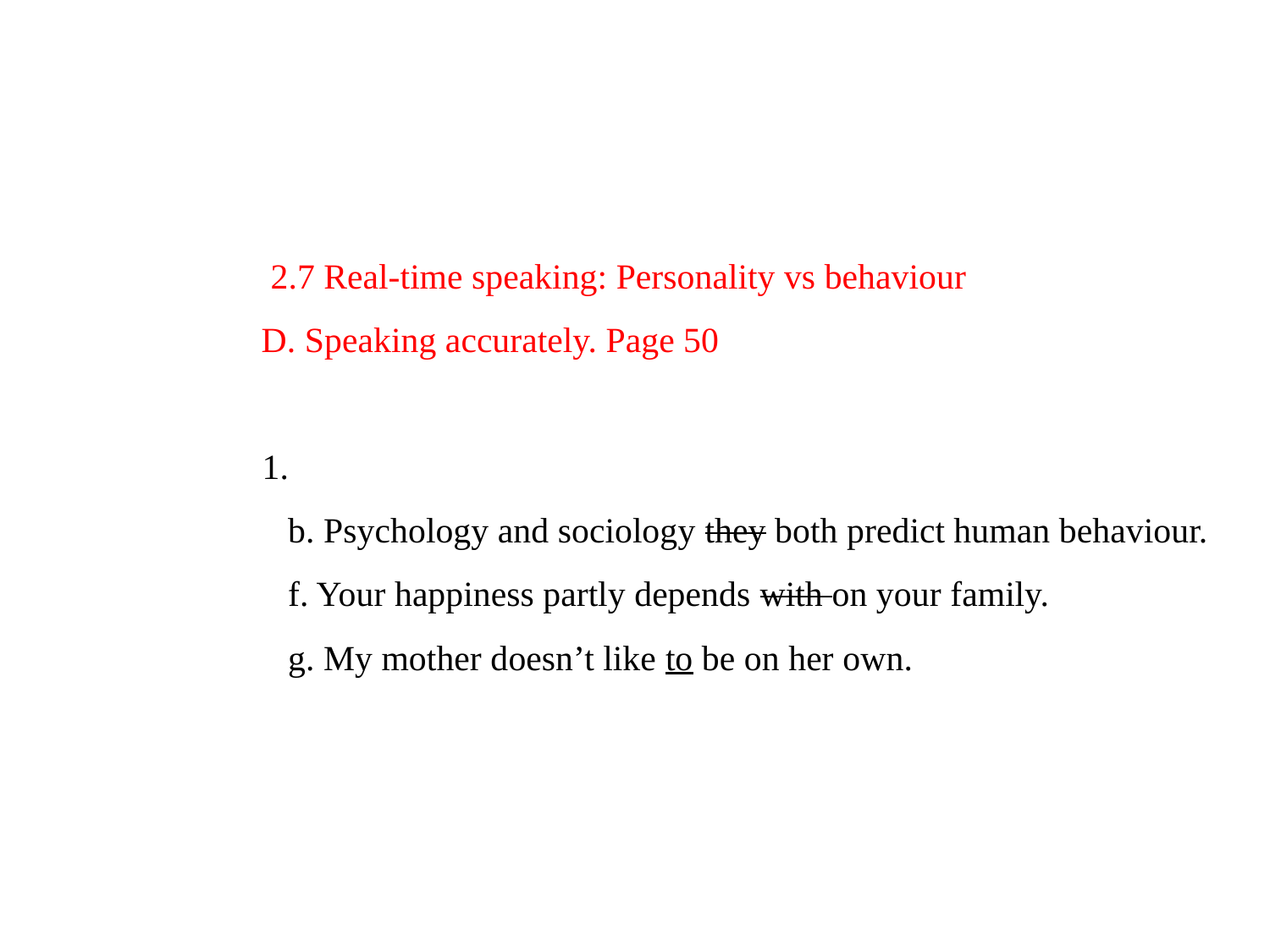

# 2.7 Real-time speaking: Personality vs behaviour D. Speaking accurately. Page 50 1. b. Psychology and sociology they both predict human behaviour. f. Your happiness partly depends with on your family. g. My mother doesn’t like to be on her own.